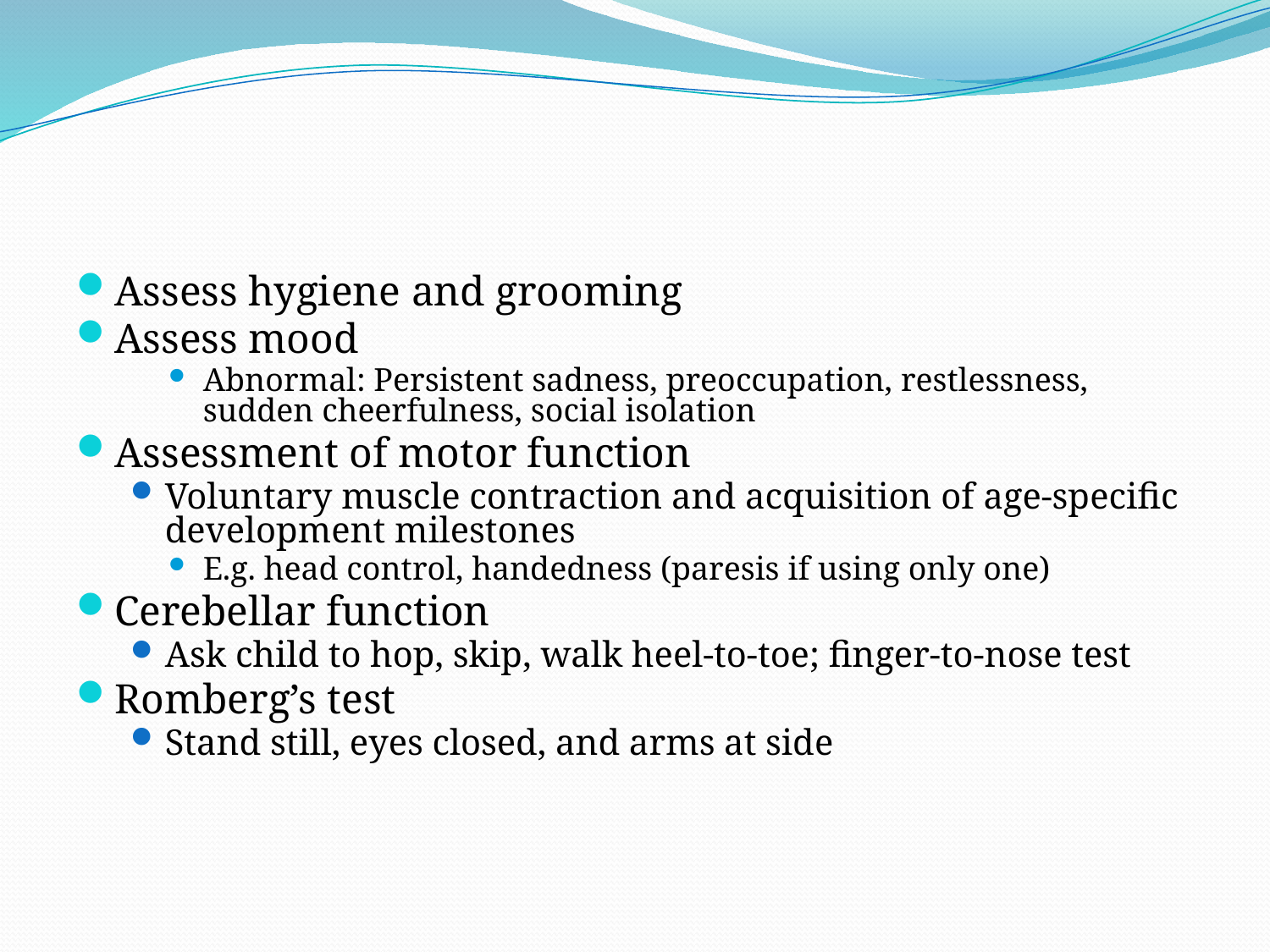

#
Assess hygiene and grooming
Assess mood
Abnormal: Persistent sadness, preoccupation, restlessness, sudden cheerfulness, social isolation
Assessment of motor function
Voluntary muscle contraction and acquisition of age-specific development milestones
E.g. head control, handedness (paresis if using only one)
Cerebellar function
Ask child to hop, skip, walk heel-to-toe; finger-to-nose test
Romberg’s test
Stand still, eyes closed, and arms at side